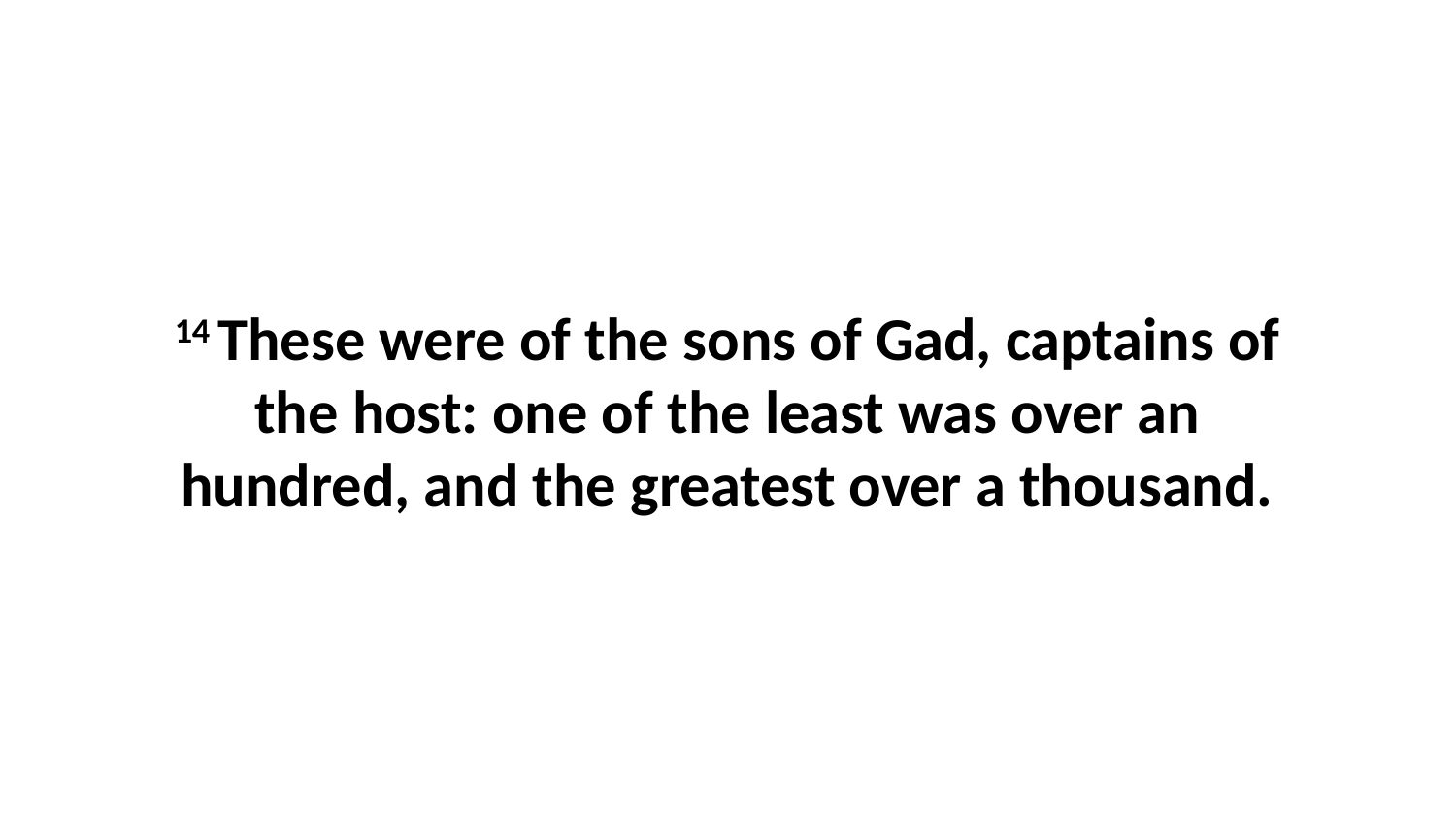

14 These were of the sons of Gad, captains of the host: one of the least was over an hundred, and the greatest over a thousand.